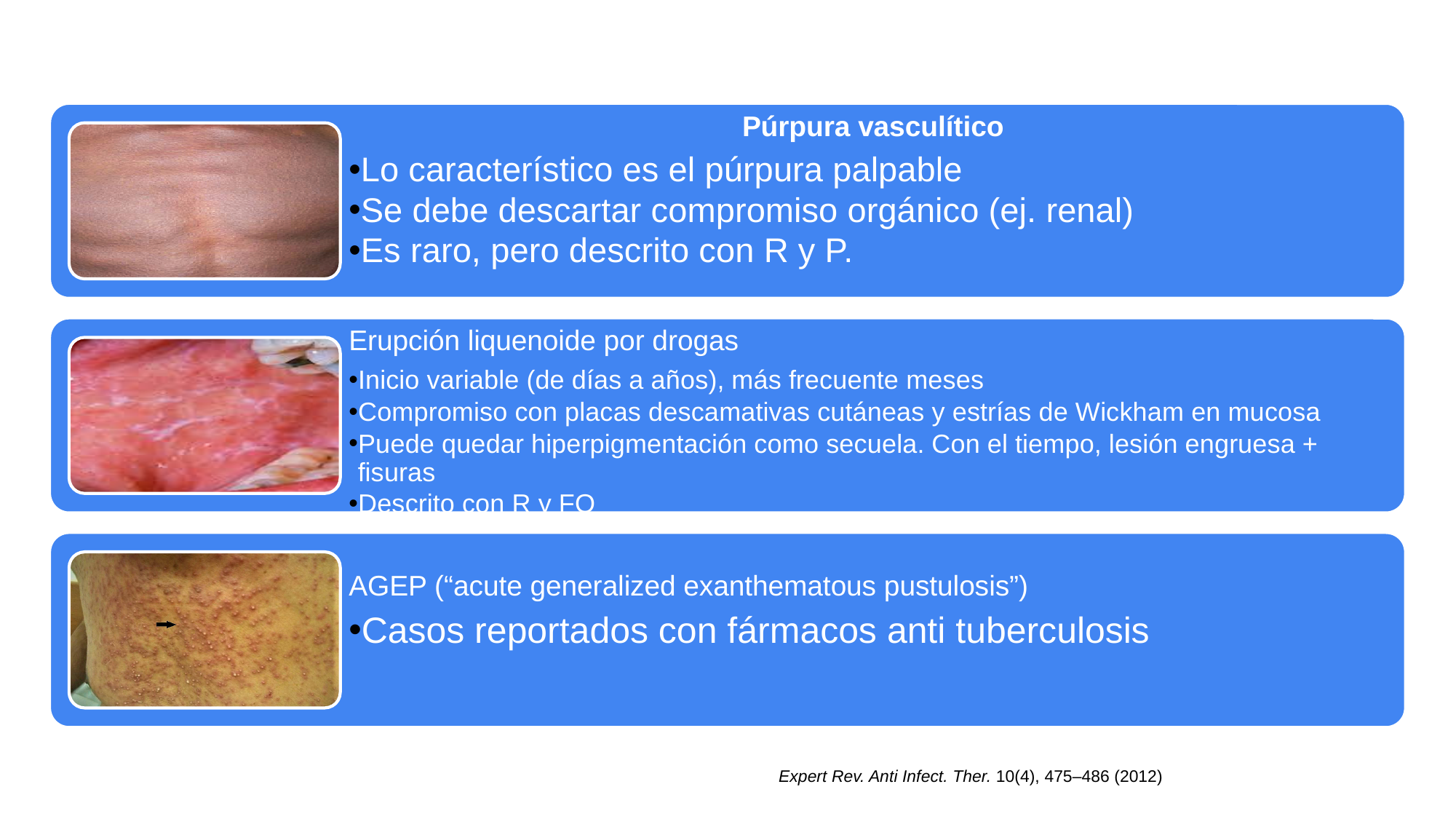

Púrpura vasculítico
Lo característico es el púrpura palpable
Se debe descartar compromiso orgánico (ej. renal)
Es raro, pero descrito con R y P.

Erupción liquenoide por drogas
Inicio variable (de días a años), más frecuente meses
Compromiso con placas descamativas cutáneas y estrías de Wickham en mucosa
Puede quedar hiperpigmentación como secuela. Con el tiempo, lesión engruesa + fisuras
Descrito con R y FQ

AGEP (“acute generalized exanthematous pustulosis”)
Casos reportados con fármacos anti tuberculosis

Expert Rev. Anti Infect. Ther. 10(4), 475–486 (2012)